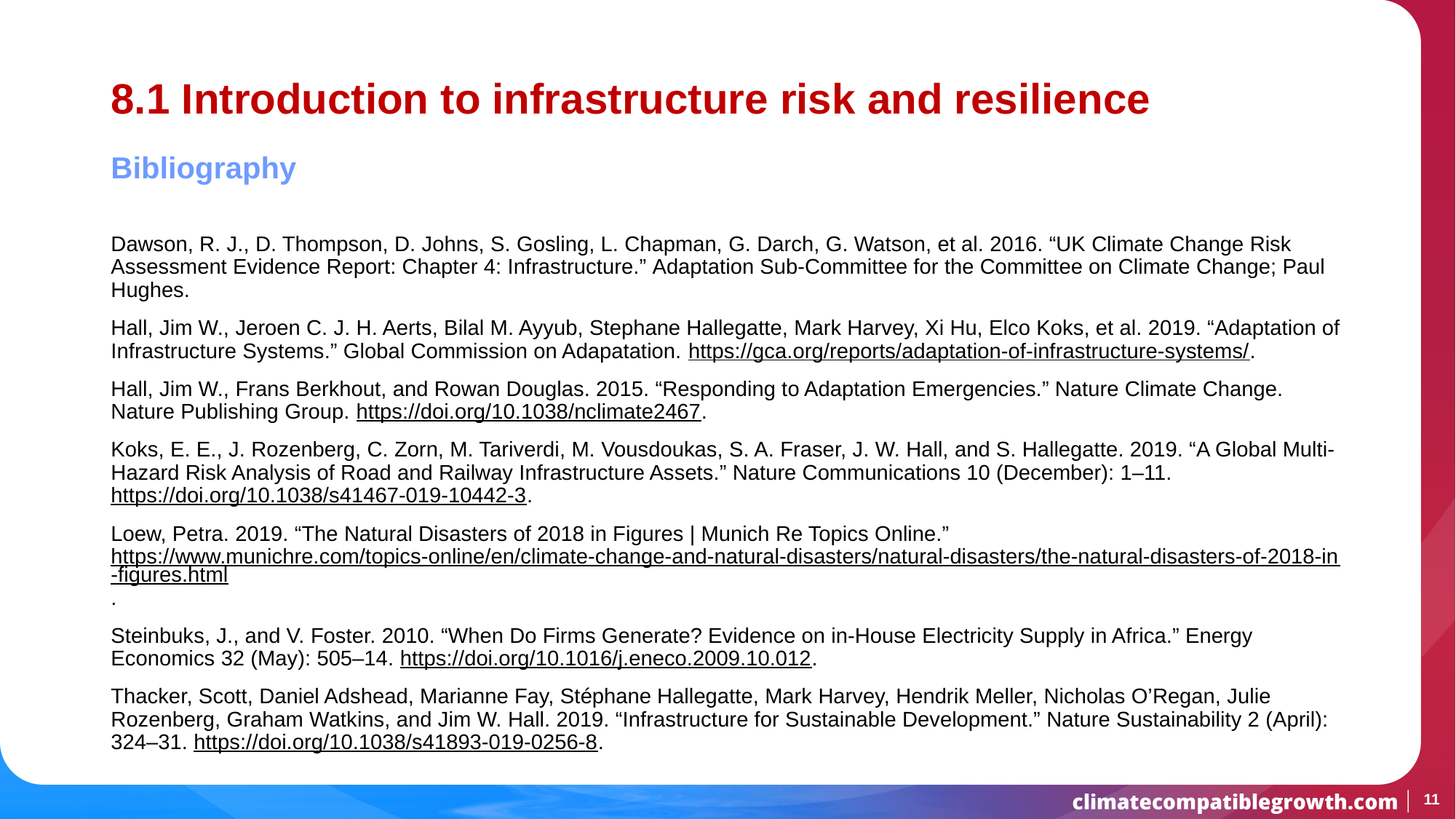

# 8.1 Introduction to infrastructure risk and resilience
Bibliography

Dawson, R. J., D. Thompson, D. Johns, S. Gosling, L. Chapman, G. Darch, G. Watson, et al. 2016. “UK Climate Change Risk Assessment Evidence Report: Chapter 4: Infrastructure.” Adaptation Sub-Committee for the Committee on Climate Change; Paul Hughes.
Hall, Jim W., Jeroen C. J. H. Aerts, Bilal M. Ayyub, Stephane Hallegatte, Mark Harvey, Xi Hu, Elco Koks, et al. 2019. “Adaptation of Infrastructure Systems.” Global Commission on Adapatation. https://gca.org/reports/adaptation-of-infrastructure-systems/.
Hall, Jim W., Frans Berkhout, and Rowan Douglas. 2015. “Responding to Adaptation Emergencies.” Nature Climate Change. Nature Publishing Group. https://doi.org/10.1038/nclimate2467.
Koks, E. E., J. Rozenberg, C. Zorn, M. Tariverdi, M. Vousdoukas, S. A. Fraser, J. W. Hall, and S. Hallegatte. 2019. “A Global Multi-Hazard Risk Analysis of Road and Railway Infrastructure Assets.” Nature Communications 10 (December): 1–11. https://doi.org/10.1038/s41467-019-10442-3.
Loew, Petra. 2019. “The Natural Disasters of 2018 in Figures | Munich Re Topics Online.” https://www.munichre.com/topics-online/en/climate-change-and-natural-disasters/natural-disasters/the-natural-disasters-of-2018-in-figures.html.
Steinbuks, J., and V. Foster. 2010. “When Do Firms Generate? Evidence on in-House Electricity Supply in Africa.” Energy Economics 32 (May): 505–14. https://doi.org/10.1016/j.eneco.2009.10.012.
Thacker, Scott, Daniel Adshead, Marianne Fay, Stéphane Hallegatte, Mark Harvey, Hendrik Meller, Nicholas O’Regan, Julie Rozenberg, Graham Watkins, and Jim W. Hall. 2019. “Infrastructure for Sustainable Development.” Nature Sustainability 2 (April): 324–31. https://doi.org/10.1038/s41893-019-0256-8.

11